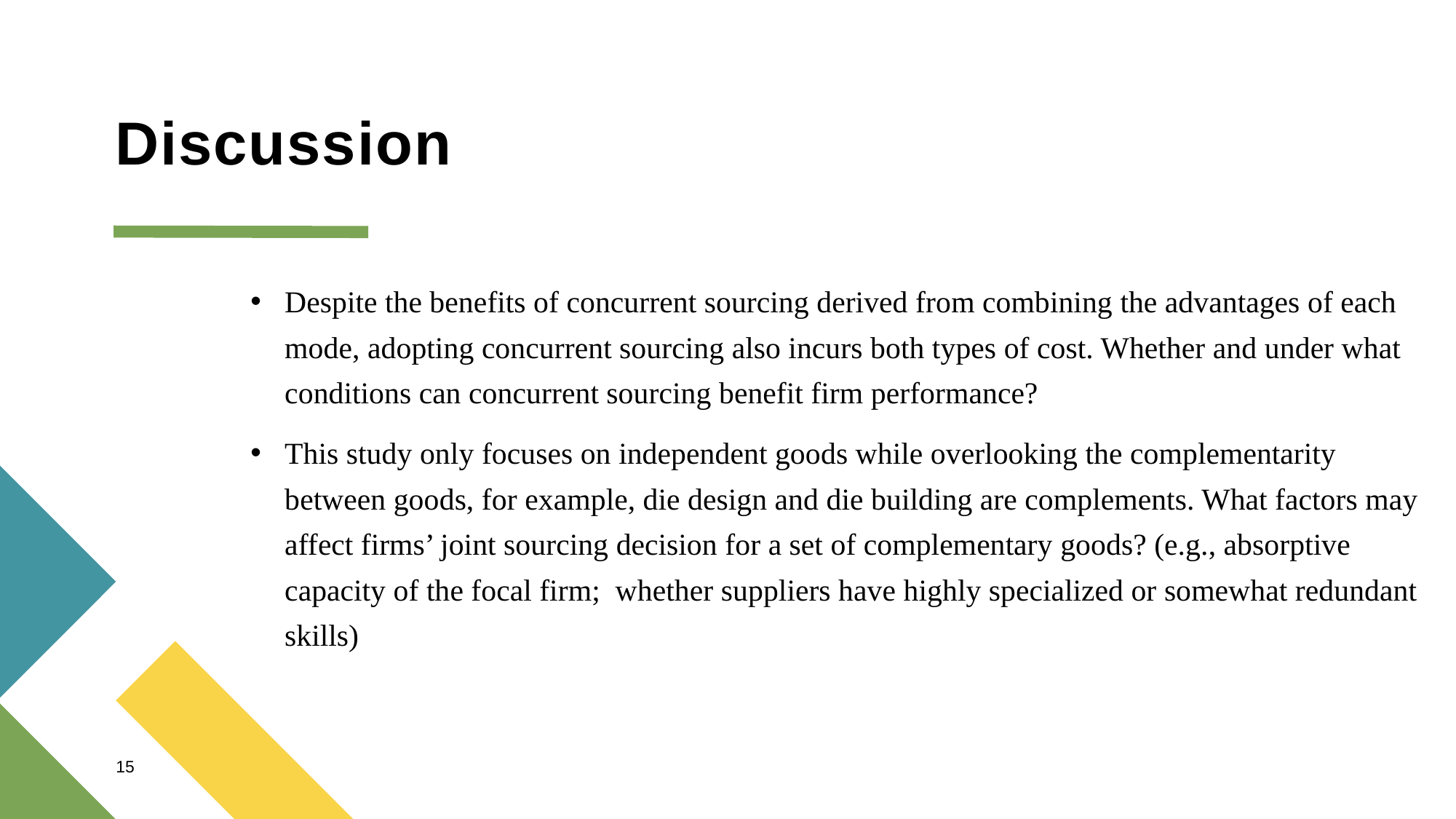

# Discussion
Despite the benefits of concurrent sourcing derived from combining the advantages of each mode, adopting concurrent sourcing also incurs both types of cost. Whether and under what conditions can concurrent sourcing benefit firm performance?
This study only focuses on independent goods while overlooking the complementarity between goods, for example, die design and die building are complements. What factors may affect firms’ joint sourcing decision for a set of complementary goods? (e.g., absorptive capacity of the focal firm;  whether suppliers have highly specialized or somewhat redundant skills)

15